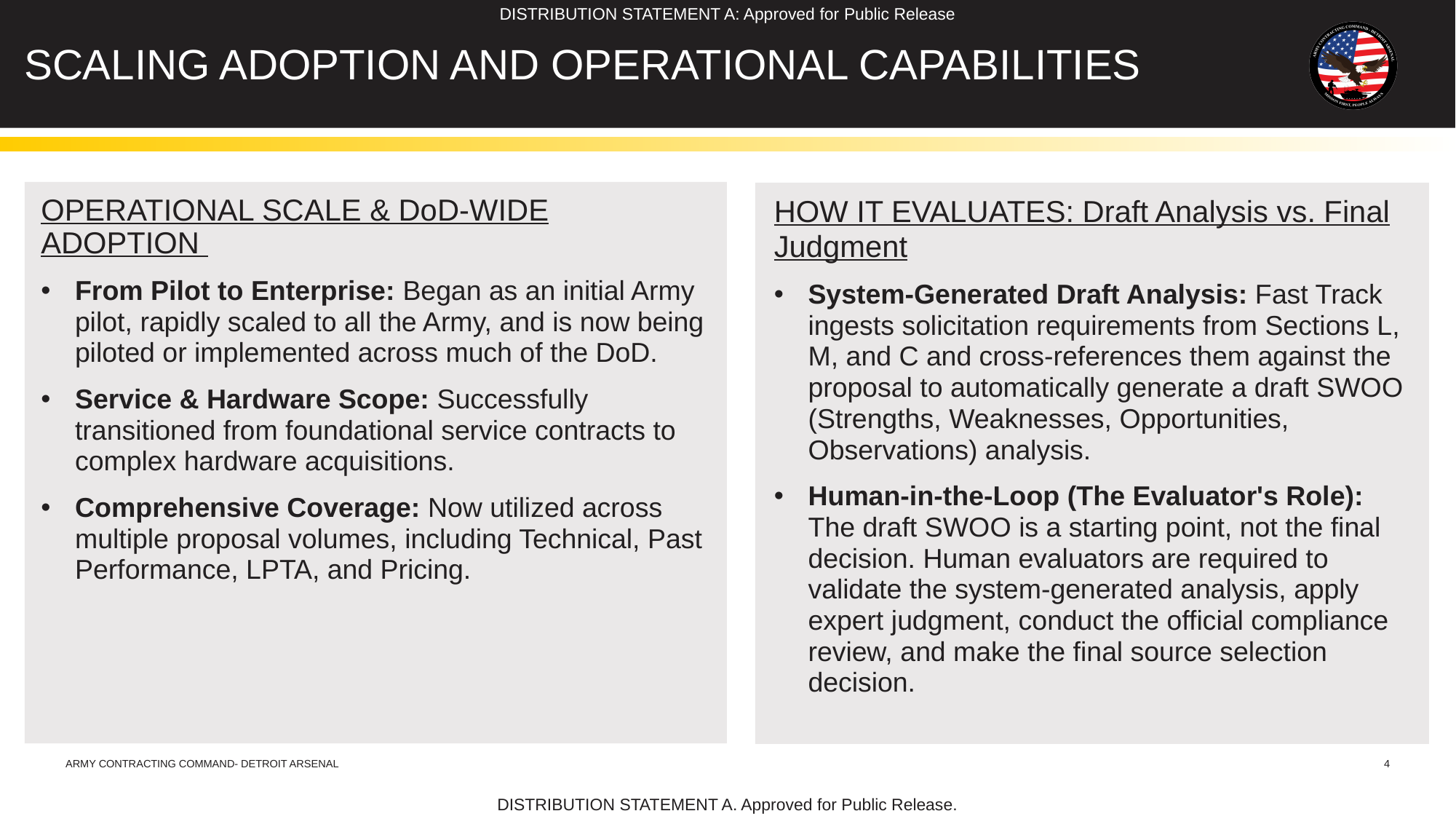

# Scaling Adoption and Operational Capabilities

OPERATIONAL SCALE & DoD-WIDE ADOPTION
From Pilot to Enterprise: Began as an initial Army pilot, rapidly scaled to all the Army, and is now being piloted or implemented across much of the DoD.
Service & Hardware Scope: Successfully transitioned from foundational service contracts to complex hardware acquisitions.
Comprehensive Coverage: Now utilized across multiple proposal volumes, including Technical, Past Performance, LPTA, and Pricing.

HOW IT EVALUATES: Draft Analysis vs. Final Judgment
System-Generated Draft Analysis: Fast Track ingests solicitation requirements from Sections L, M, and C and cross-references them against the proposal to automatically generate a draft SWOO (Strengths, Weaknesses, Opportunities, Observations) analysis.
Human-in-the-Loop (The Evaluator's Role): The draft SWOO is a starting point, not the final decision. Human evaluators are required to validate the system-generated analysis, apply expert judgment, conduct the official compliance review, and make the final source selection decision.